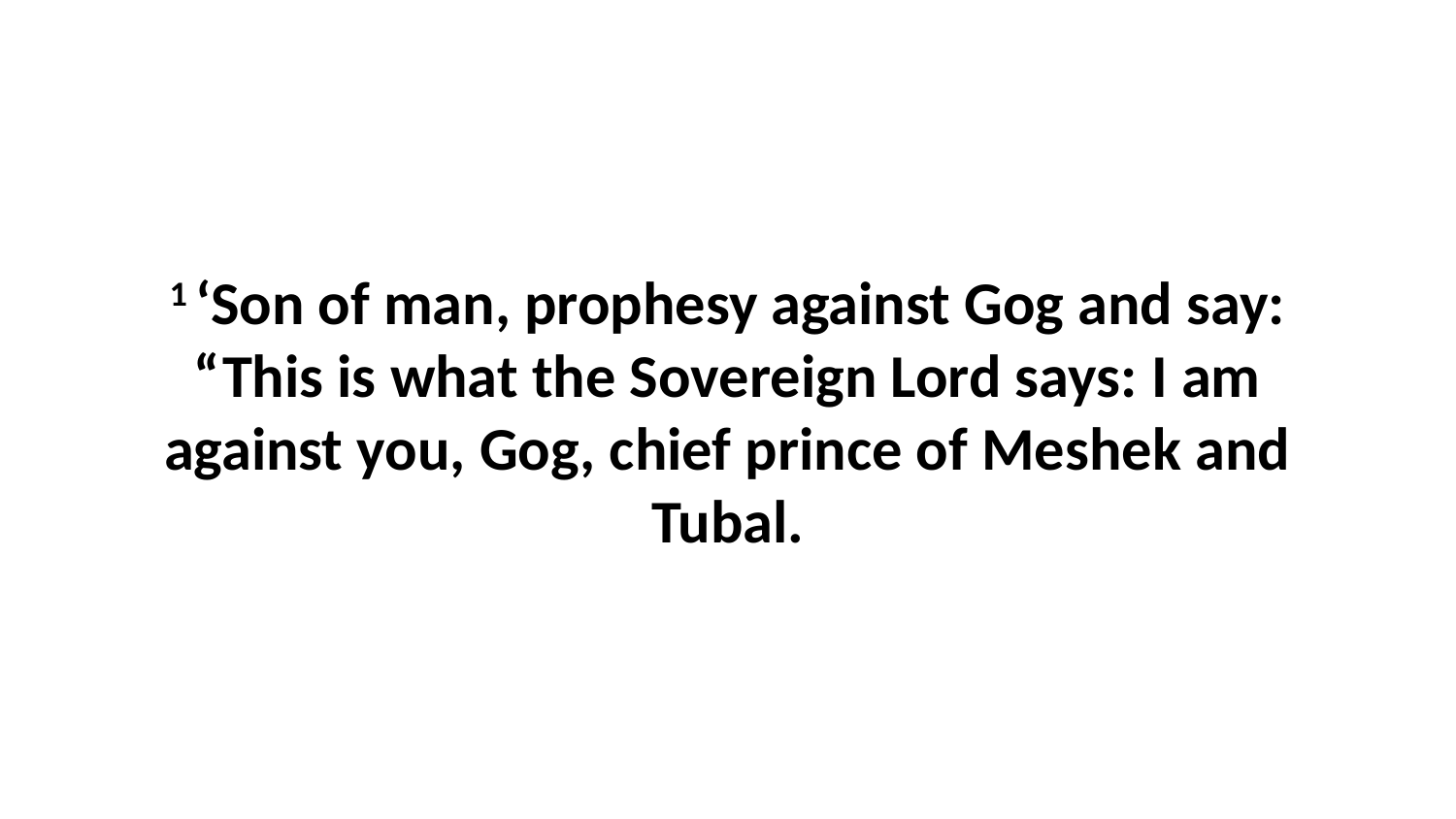

1 ‘Son of man, prophesy against Gog and say: “This is what the Sovereign Lord says: I am against you, Gog, chief prince of Meshek and Tubal.